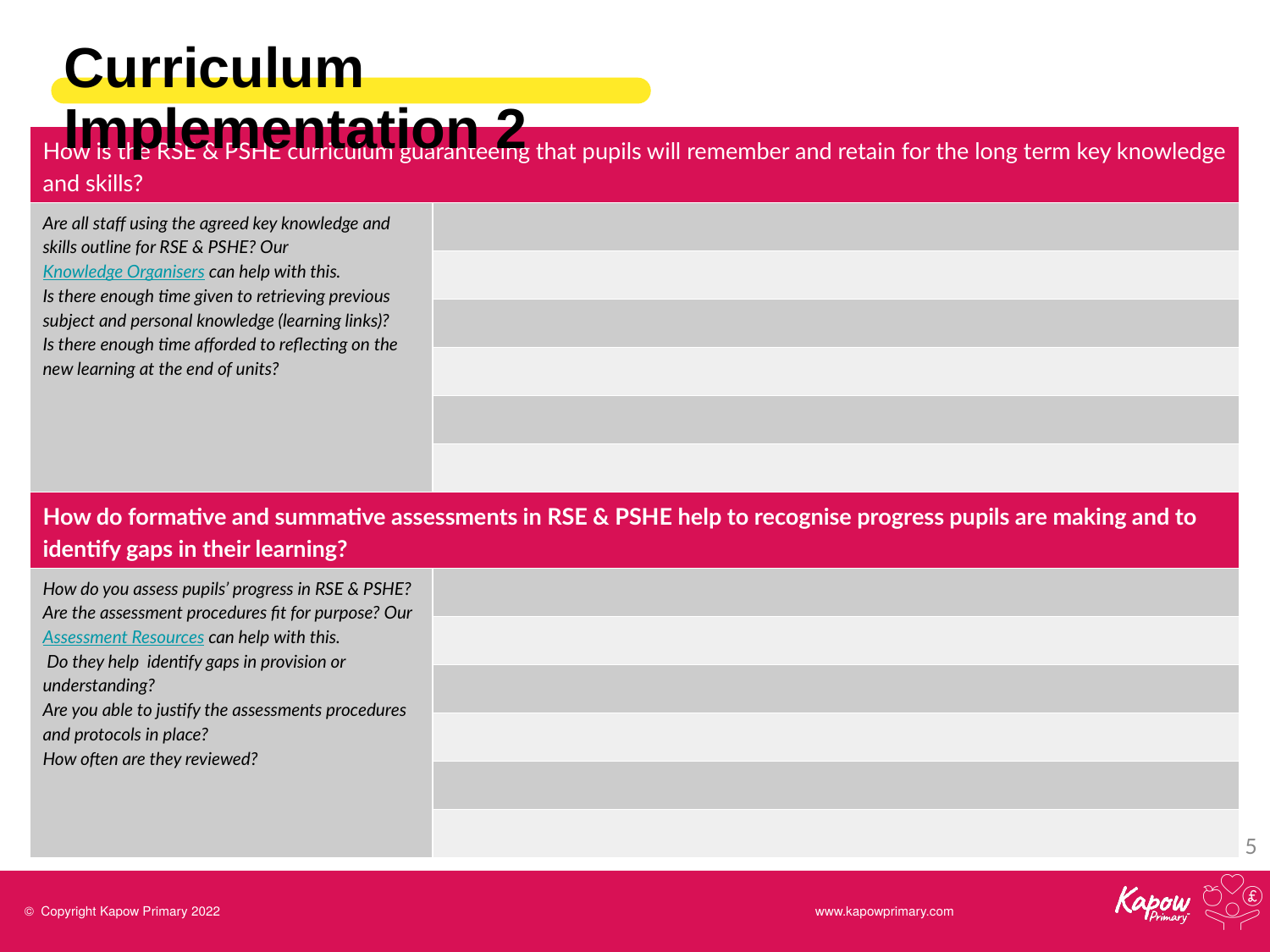

Curriculum Implementation 2

| How is the RSE & PSHE curriculum guaranteeing that pupils will remember and retain for the long term key knowledge and skills? |  |
| --- | --- |
| Are all staff using the agreed key knowledge and skills outline for RSE & PSHE? Our Knowledge Organisers can help with this. Is there enough time given to retrieving previous subject and personal knowledge (learning links)? Is there enough time afforded to reflecting on the new learning at the end of units? |  |
|  |  |
|  |  |
|  |  |
|  |  |
|  |  |
| How do formative and summative assessments in RSE & PSHE help to recognise progress pupils are making and to identify gaps in their learning? |  |
| How do you assess pupils’ progress in RSE & PSHE? Are the assessment procedures fit for purpose? Our Assessment Resources can help with this. Do they help identify gaps in provision or understanding? Are you able to justify the assessments procedures and protocols in place? How often are they reviewed? |  |
|  |  |
|  |  |
|  |  |
|  |  |
|  |  |
5